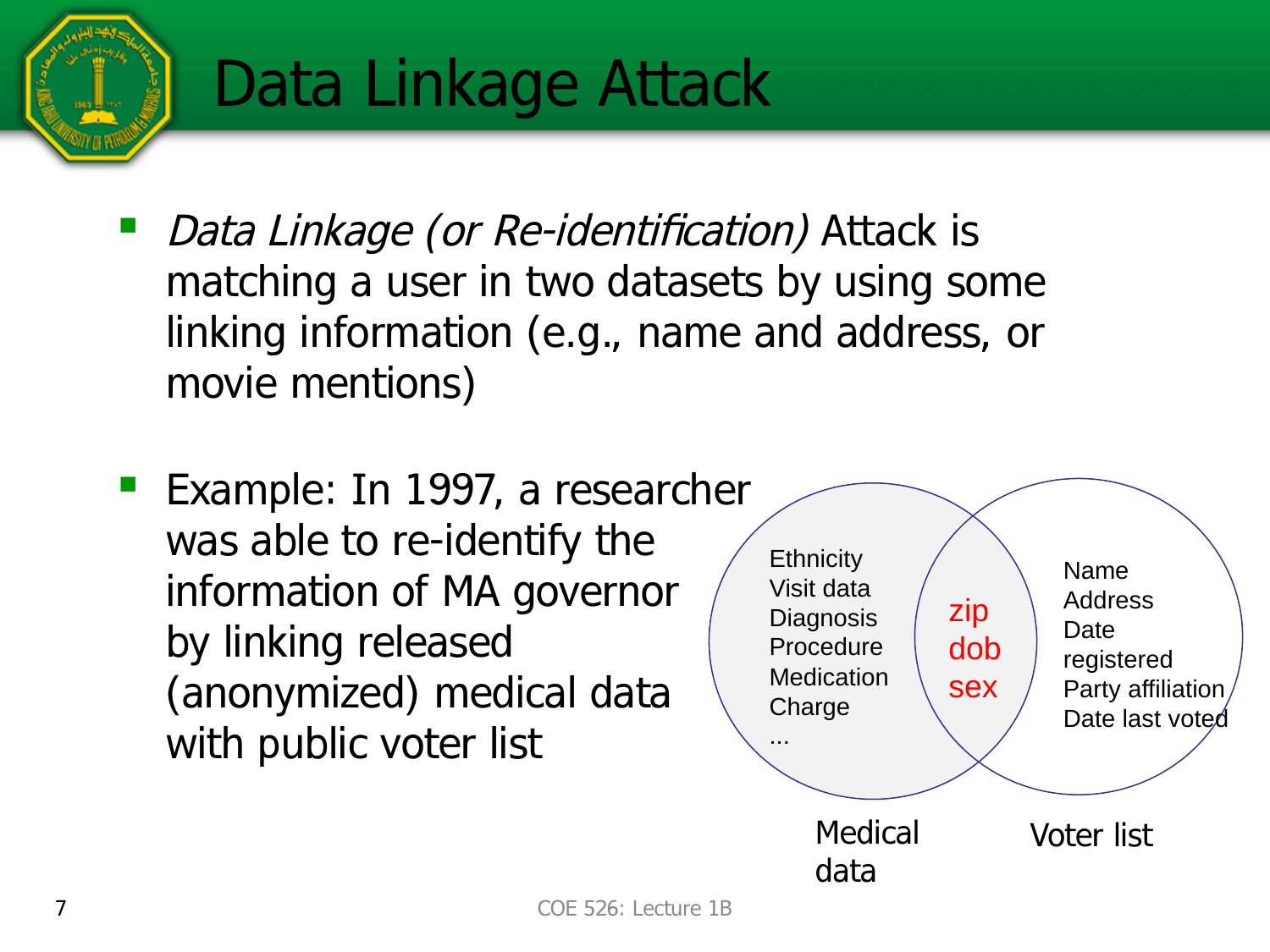

# Data Linkage Attack
Data Linkage (or Re-identification) Attack is matching a user in two datasets by using some linking information (e.g., name and address, or movie mentions)
Example: In 1997, a researcher
was able to re-identify the
information of MA governor
by linking released
(anonymized) medical data
with public voter list

Ethnicity
Visit data
Diagnosis
Procedure
Medication
Charge
...
Name
Address
Date registered
Party affiliation
Date last voted
zip
dob
sex
Medical data
Voter list
7
COE 526: Lecture 1B